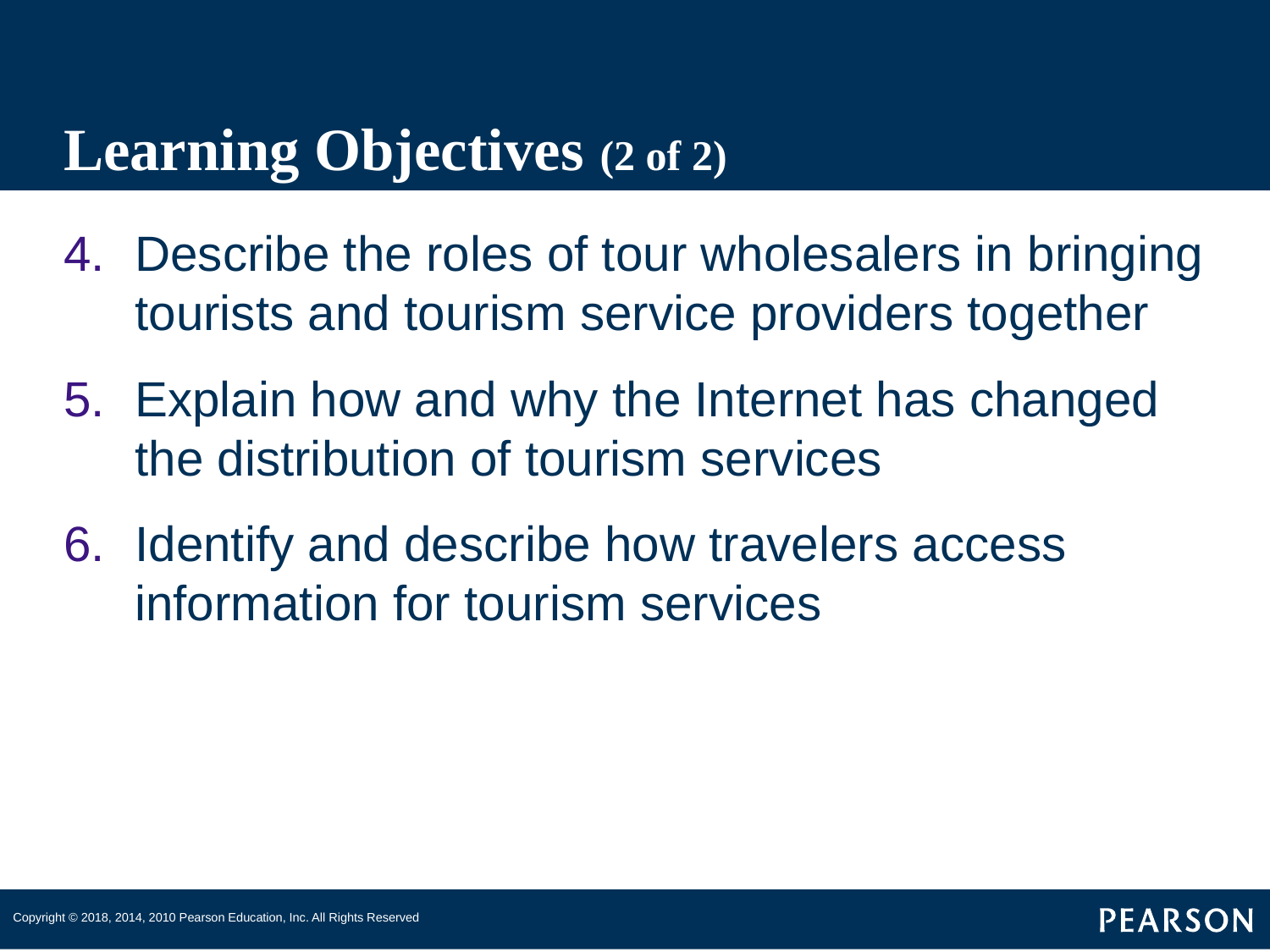

# Learning Objectives (2 of 2)
Describe the roles of tour wholesalers in bringing tourists and tourism service providers together
Explain how and why the Internet has changed the distribution of tourism services
Identify and describe how travelers access information for tourism services